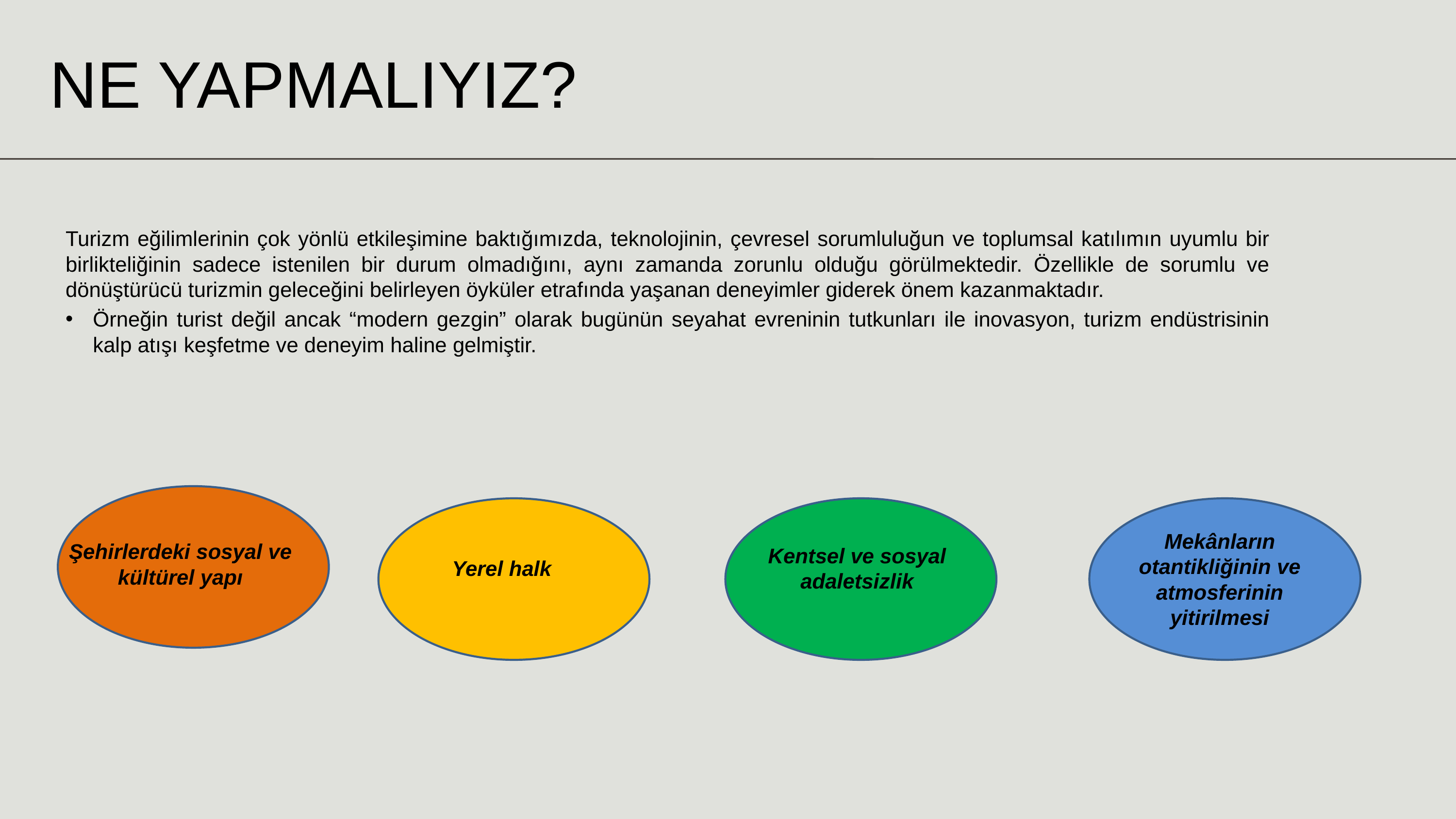

NE YAPMALIYIZ?

Turizm eğilimlerinin çok yönlü etkileşimine baktığımızda, teknolojinin, çevresel sorumluluğun ve toplumsal katılımın uyumlu bir birlikteliğinin sadece istenilen bir durum olmadığını, aynı zamanda zorunlu olduğu görülmektedir. Özellikle de sorumlu ve dönüştürücü turizmin geleceğini belirleyen öyküler etrafında yaşanan deneyimler giderek önem kazanmaktadır.
Örneğin turist değil ancak “modern gezgin” olarak bugünün seyahat evreninin tutkunları ile inovasyon, turizm endüstrisinin kalp atışı keşfetme ve deneyim haline gelmiştir.

Mekânların otantikliğinin ve atmosferinin yitirilmesi
Şehirlerdeki sosyal ve kültürel yapı
Kentsel ve sosyal adaletsizlik
Yerel halk